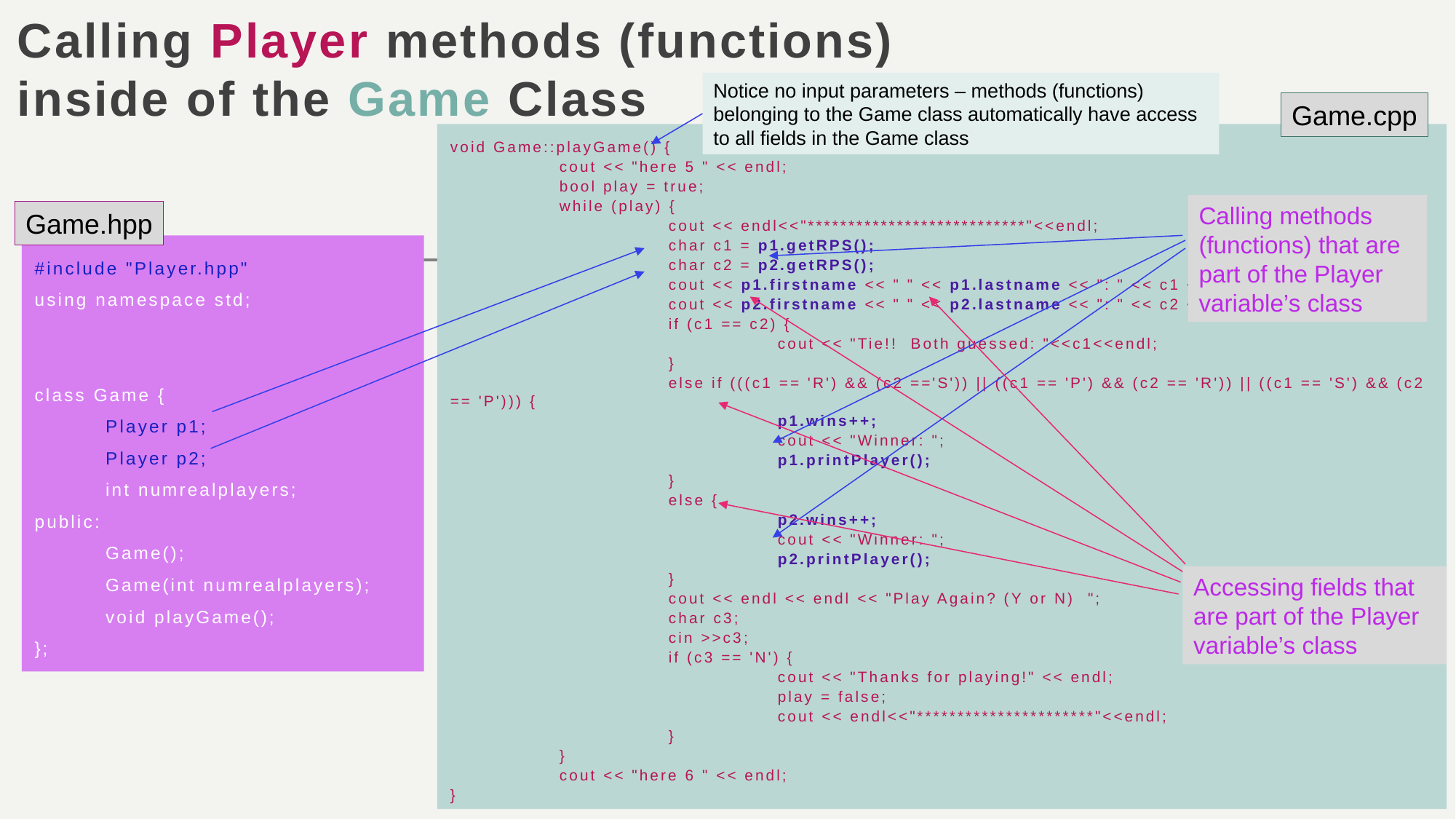

# Calling Player methods (functions) inside of the Game Class
Notice no input parameters – methods (functions) belonging to the Game class automatically have access to all fields in the Game class
Game.cpp
void Game::playGame() {
	cout << "here 5 " << endl;
	bool play = true;
	while (play) {
		cout << endl<<"***************************"<<endl;
		char c1 = p1.getRPS();
		char c2 = p2.getRPS();
		cout << p1.firstname << " " << p1.lastname << ": " << c1 << endl;
		cout << p2.firstname << " " << p2.lastname << ": " << c2 << endl;
		if (c1 == c2) {
			cout << "Tie!!  Both guessed: "<<c1<<endl;
		}
		else if (((c1 == 'R') && (c2 =='S')) || ((c1 == 'P') && (c2 == 'R')) || ((c1 == 'S') && (c2 == 'P'))) {
			p1.wins++;
			cout << "Winner: ";
			p1.printPlayer();
		}
		else {
			p2.wins++;
			cout << "Winner: ";
			p2.printPlayer();
		}
		cout << endl << endl << "Play Again? (Y or N)  ";
		char c3;
		cin >>c3;
		if (c3 == 'N') {
			cout << "Thanks for playing!" << endl;
			play = false;
			cout << endl<<"**********************"<<endl;
		}
	}
	cout << "here 6 " << endl;
}
Calling methods (functions) that are part of the Player variable’s class
Game.hpp
#include "Player.hpp"
using namespace std;

class Game {
	Player p1;
	Player p2;
	int numrealplayers;
public:
	Game();
	Game(int numrealplayers);
	void playGame();
};
Accessing fields that are part of the Player variable’s class